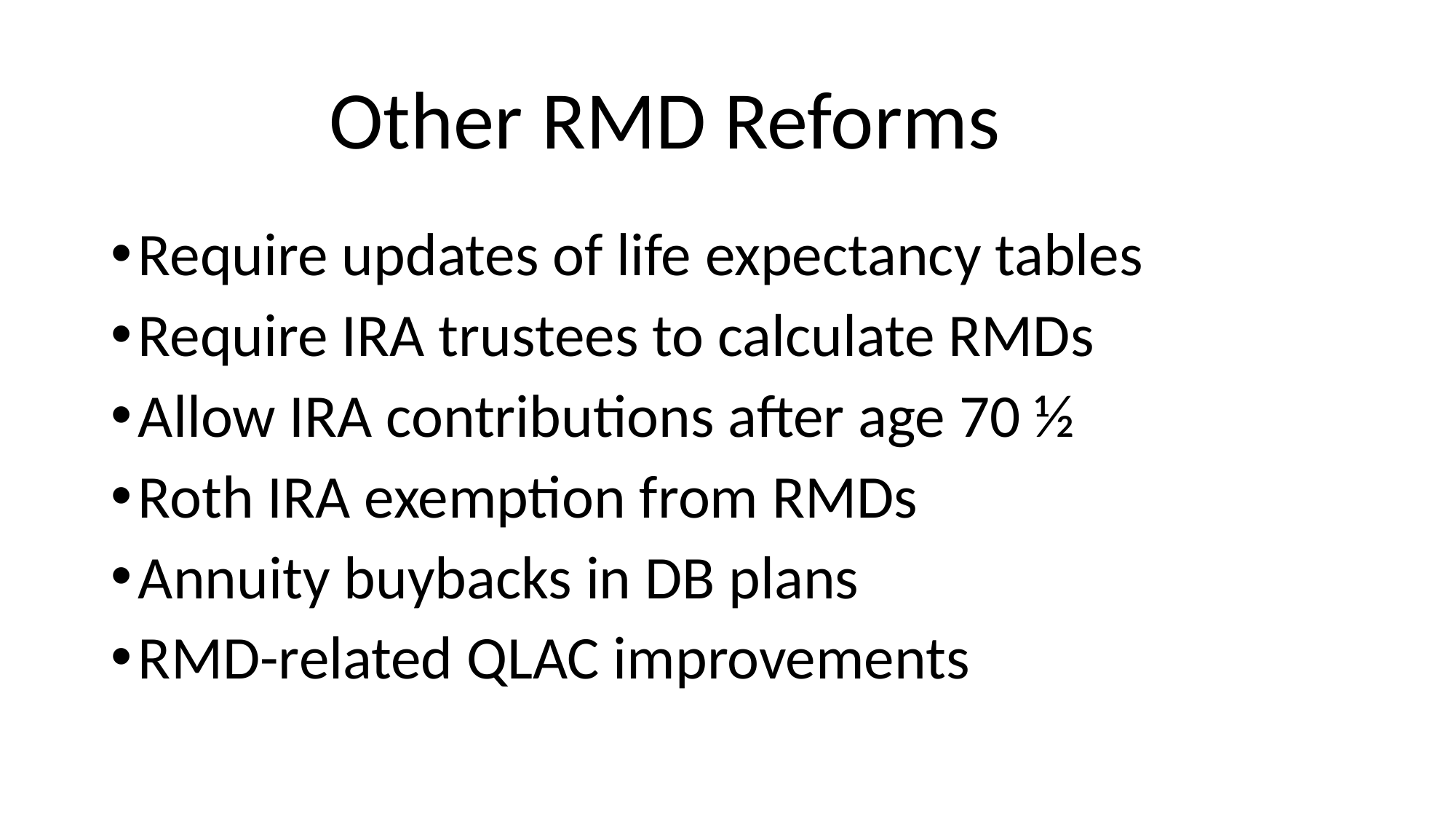

# Other RMD Reforms
Require updates of life expectancy tables
Require IRA trustees to calculate RMDs
Allow IRA contributions after age 70 ½
Roth IRA exemption from RMDs
Annuity buybacks in DB plans
RMD-related QLAC improvements